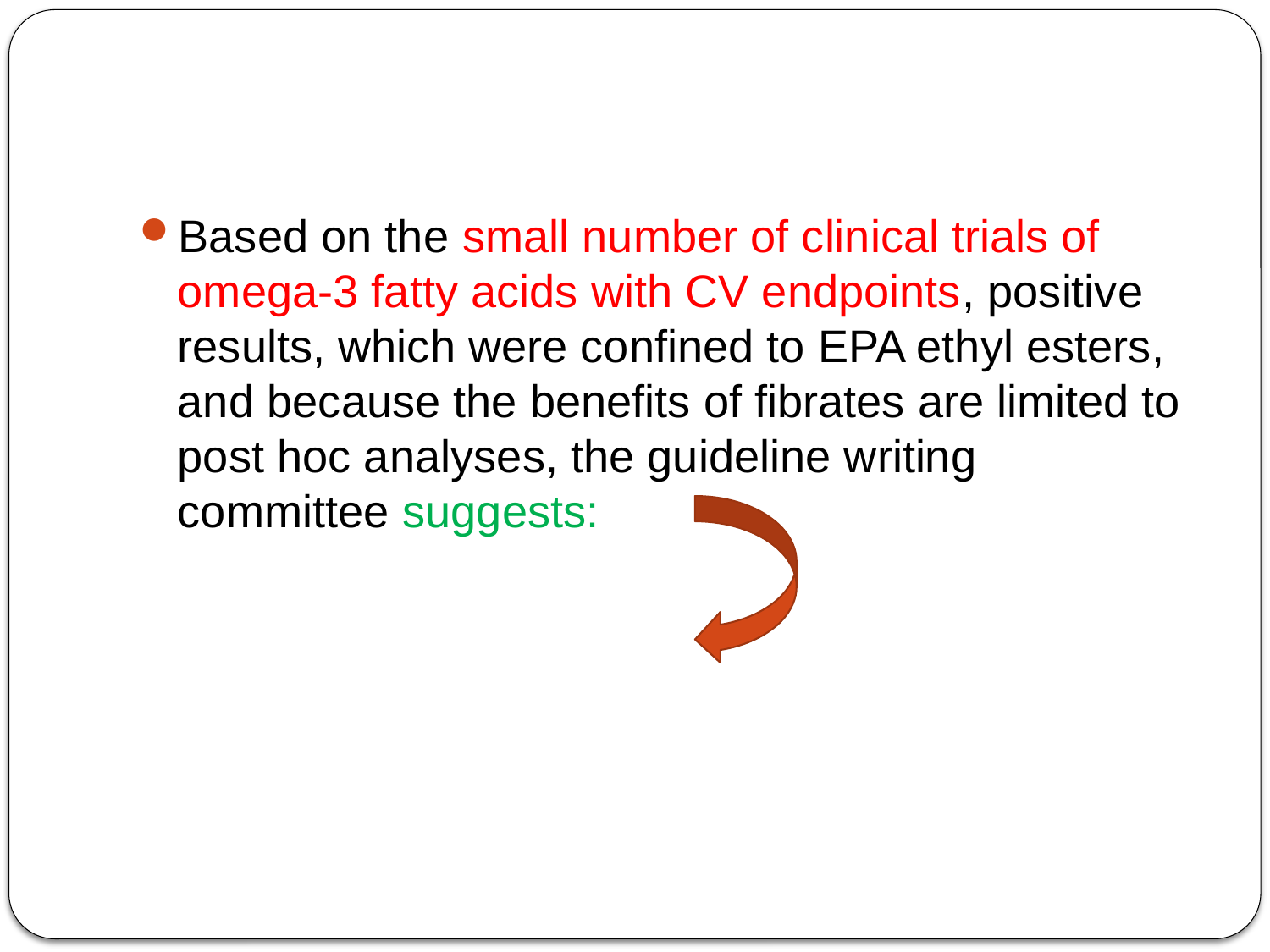

#
Based on the small number of clinical trials of omega-3 fatty acids with CV endpoints, positive results, which were confined to EPA ethyl esters, and because the benefits of fibrates are limited to post hoc analyses, the guideline writing committee suggests: